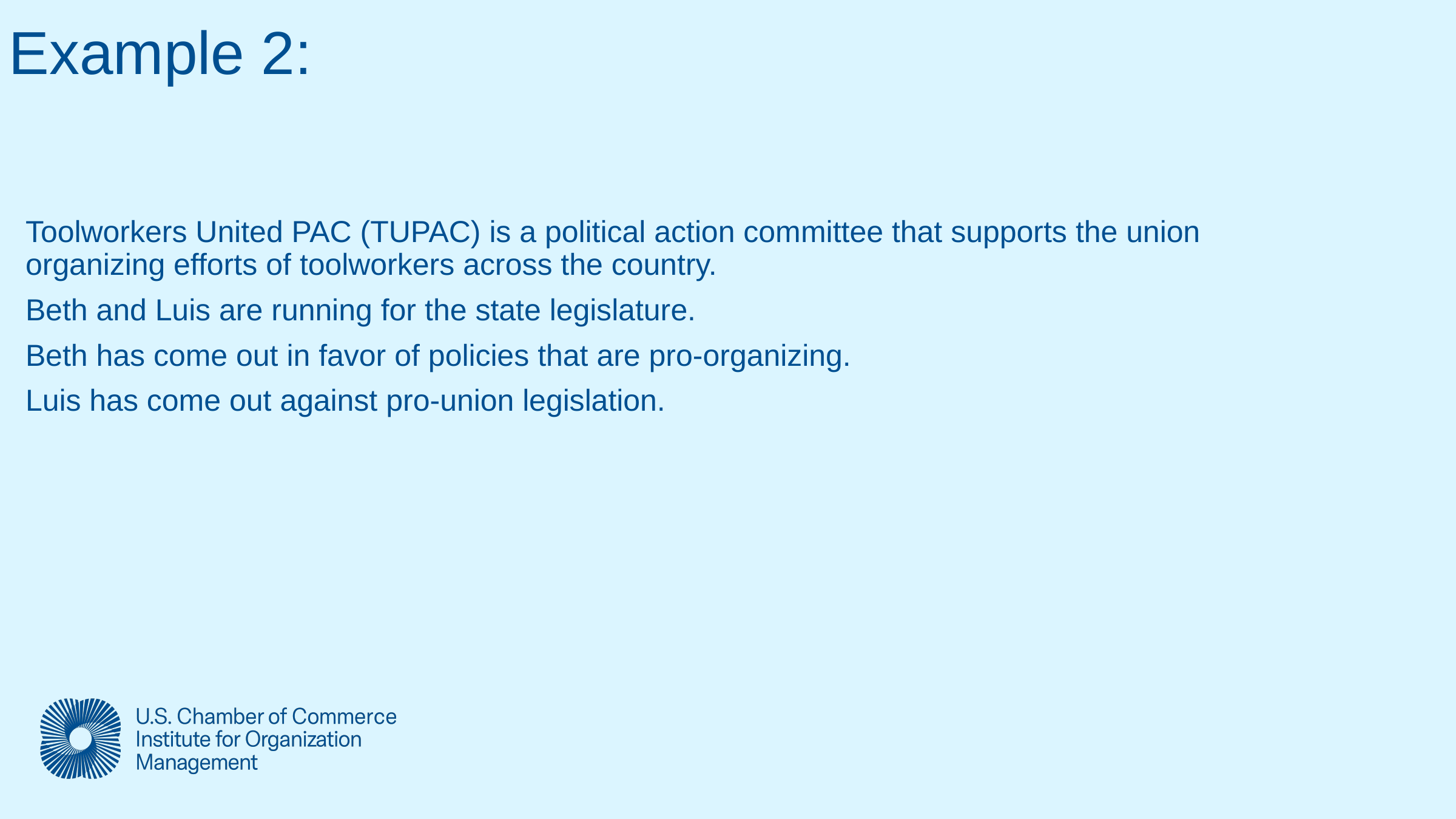

Example 2:
Toolworkers United PAC (TUPAC) is a political action committee that supports the union organizing efforts of toolworkers across the country.
Beth and Luis are running for the state legislature.
Beth has come out in favor of policies that are pro-organizing.
Luis has come out against pro-union legislation.